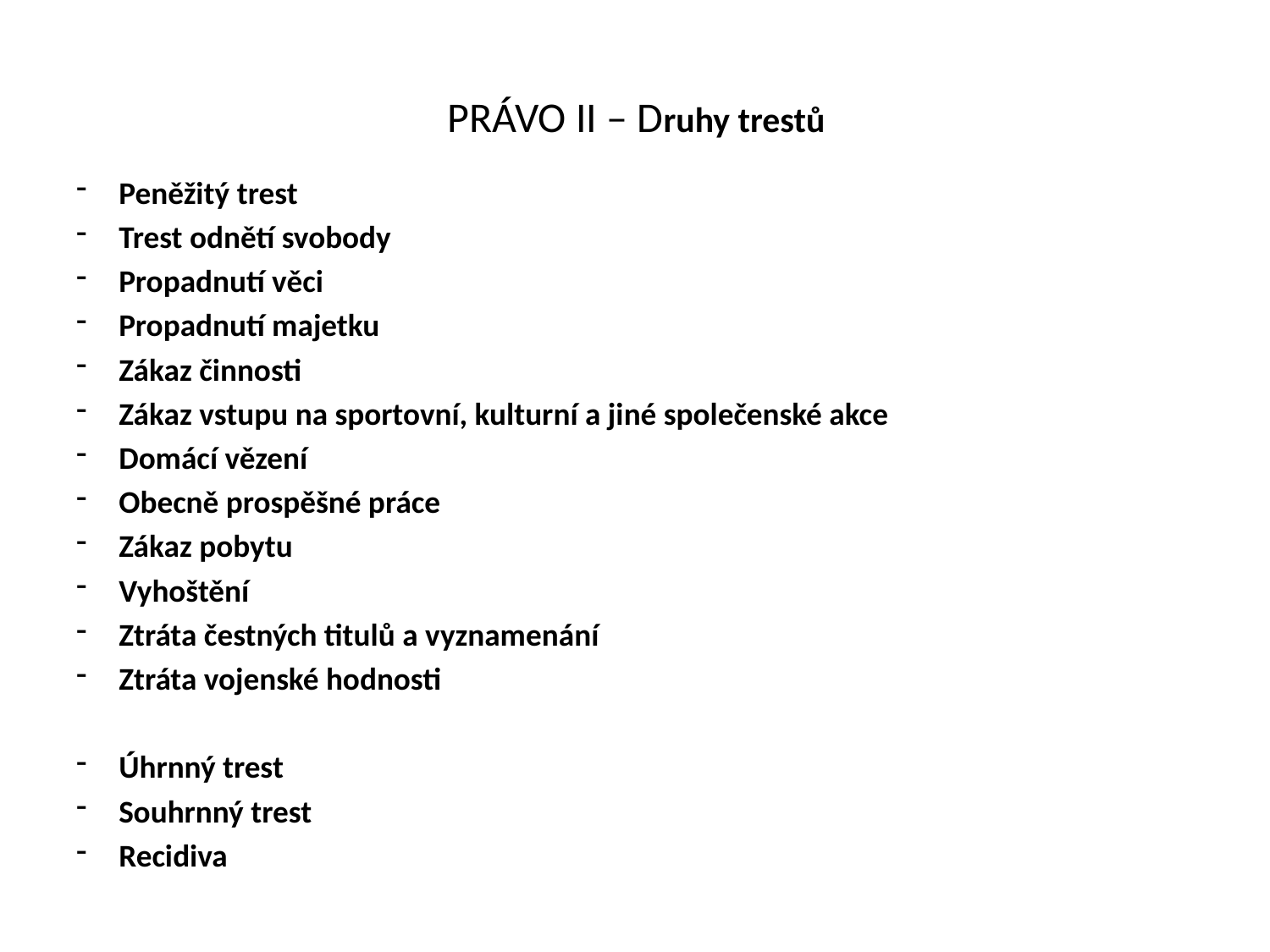

# PRÁVO II – Druhy trestů
Peněžitý trest
Trest odnětí svobody
Propadnutí věci
Propadnutí majetku
Zákaz činnosti
Zákaz vstupu na sportovní, kulturní a jiné společenské akce
Domácí vězení
Obecně prospěšné práce
Zákaz pobytu
Vyhoštění
Ztráta čestných titulů a vyznamenání
Ztráta vojenské hodnosti

Úhrnný trest
Souhrnný trest
Recidiva